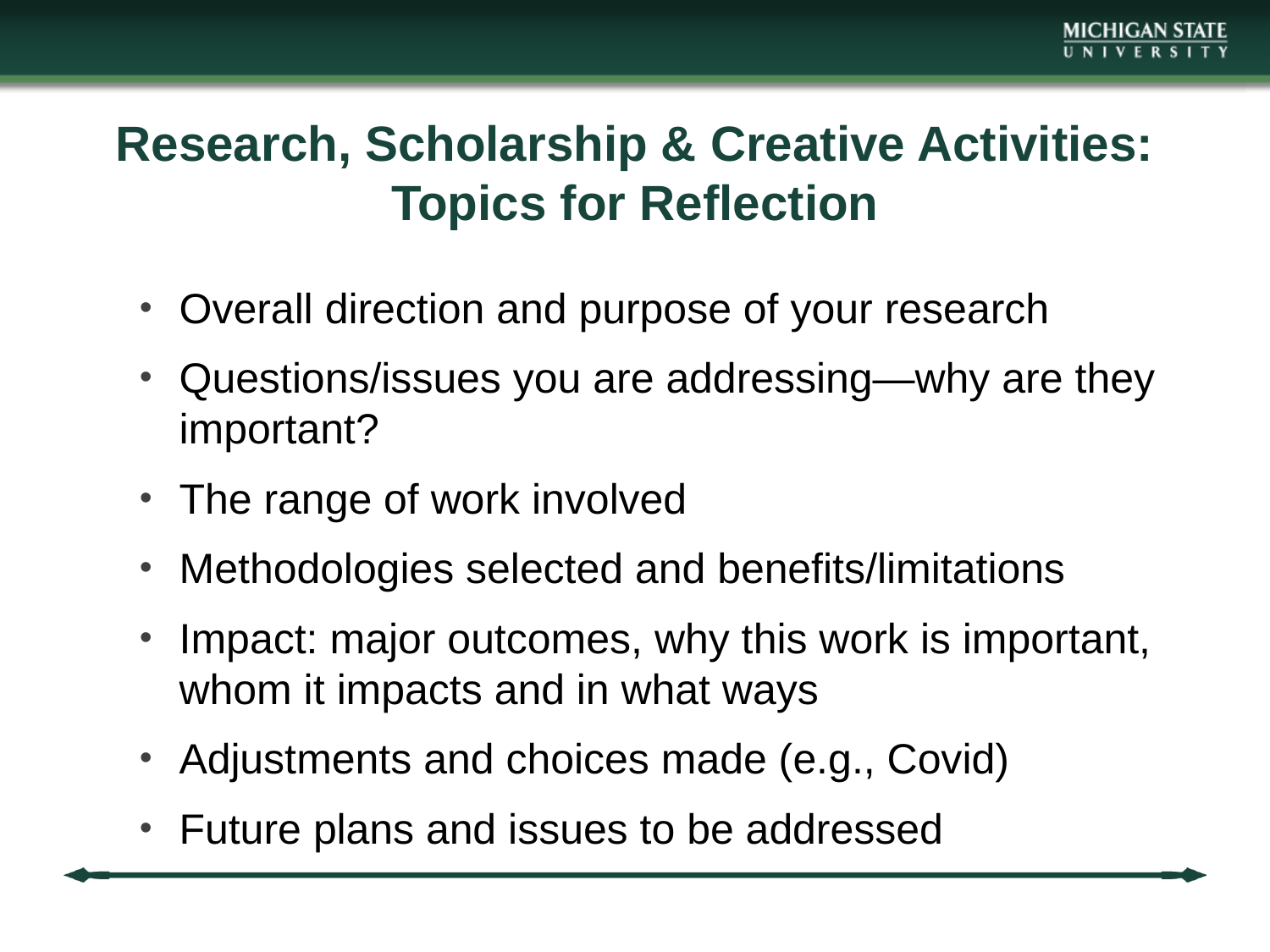

# Research, Scholarship & Creative Activities: Topics for Reflection
Overall direction and purpose of your research
Questions/issues you are addressing—why are they important?
The range of work involved
Methodologies selected and benefits/limitations
Impact: major outcomes, why this work is important, whom it impacts and in what ways
Adjustments and choices made (e.g., Covid)
Future plans and issues to be addressed